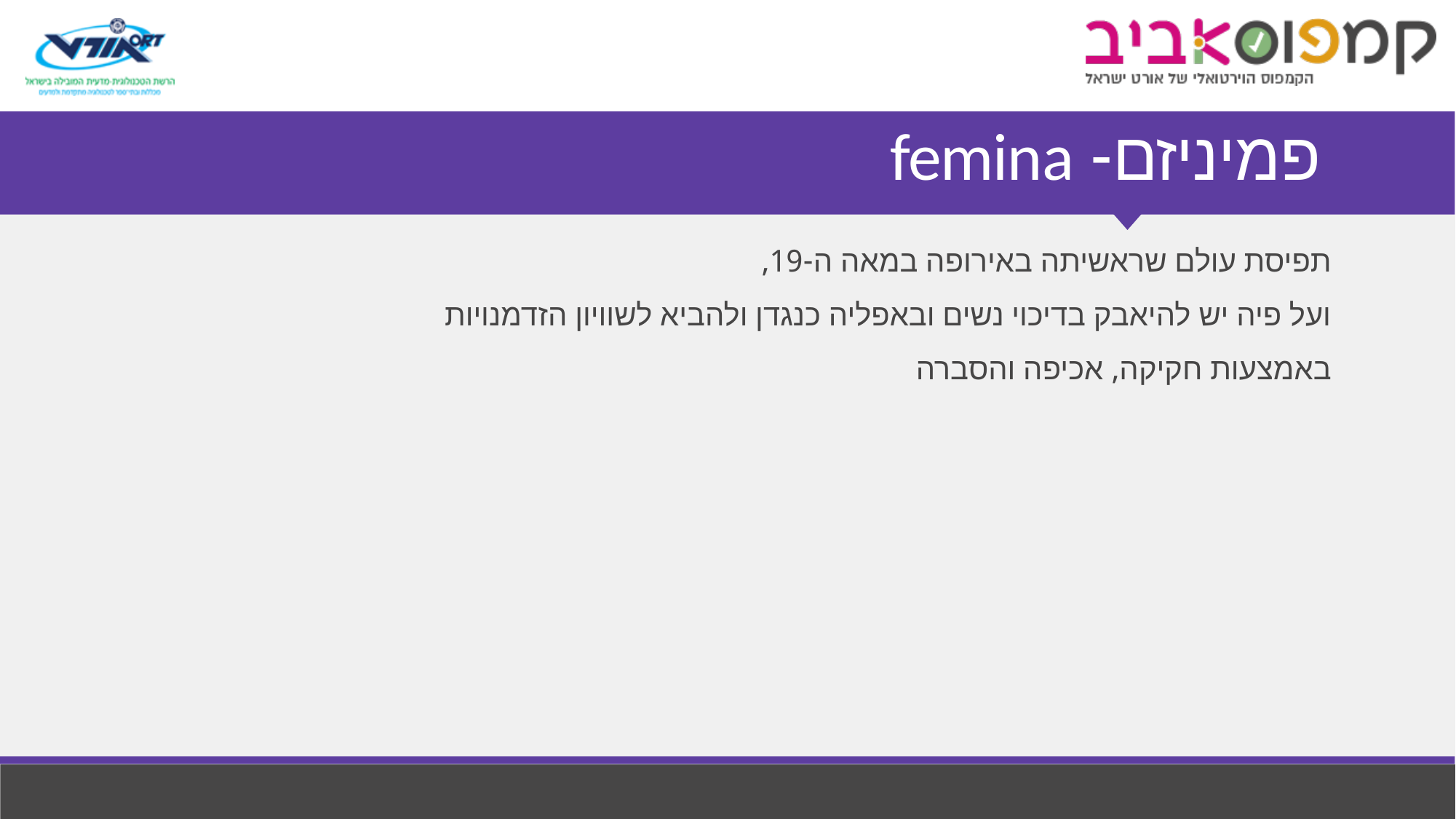

# פמיניזם- femina
תפיסת עולם שראשיתה באירופה במאה ה-19,
ועל פיה יש להיאבק בדיכוי נשים ובאפליה כנגדן ולהביא לשוויון הזדמנויות
באמצעות חקיקה, אכיפה והסברה